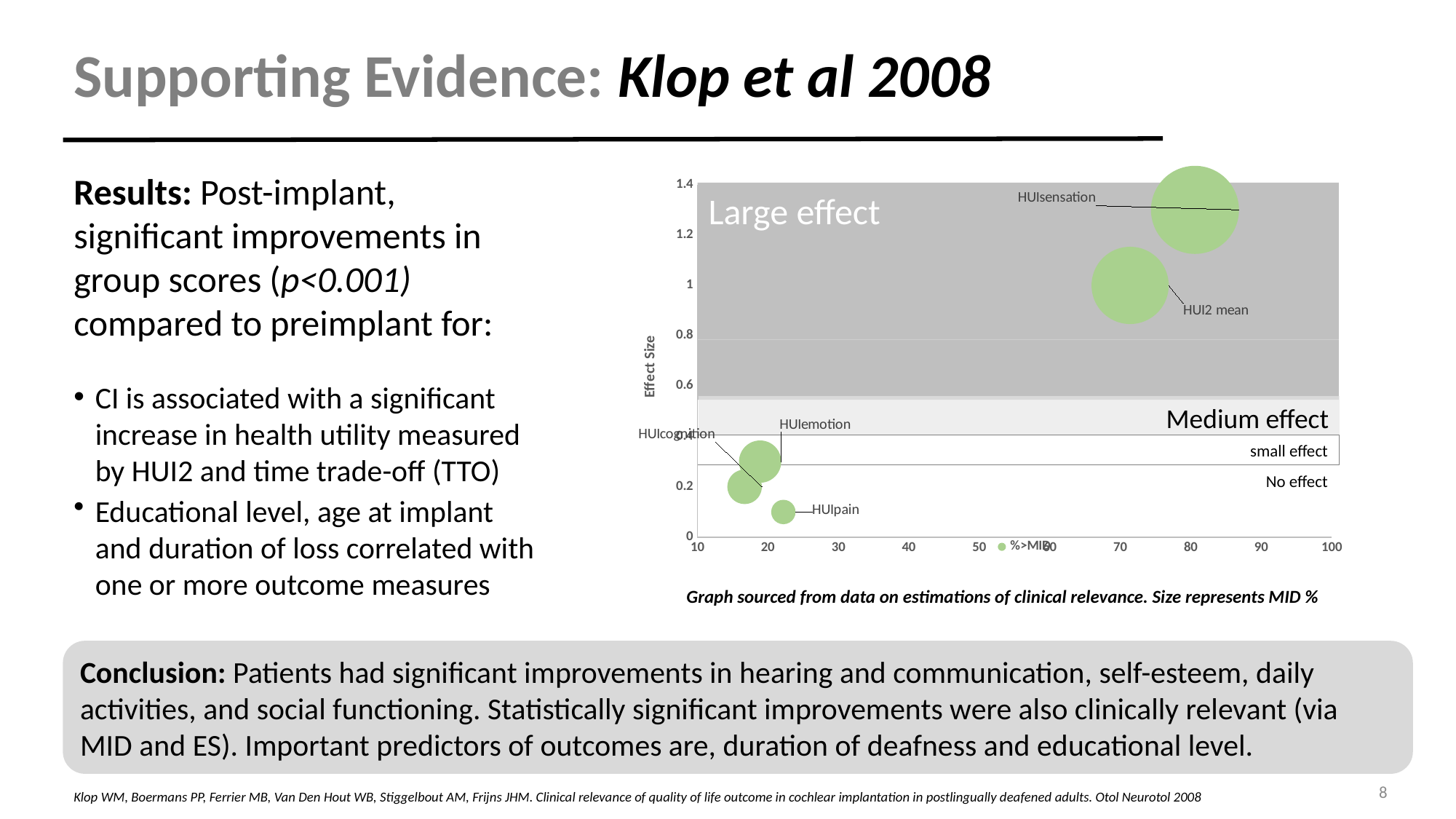

# Supporting Evidence: Klop et al 2008
Results: Post-implant, significant improvements in group scores (p<0.001)   compared to preimplant for:

CI is associated with a significant increase in health utility measured by HUI2 and time trade-off (TTO)
Educational level, age at implant and duration of loss correlated with one or more outcome measures

### Chart

| Category | %>MID |
|---|---|
Large effect

Medium effect
No effect
small effect
Graph sourced from data on estimations of clinical relevance. Size represents MID %
Conclusion: Patients had significant improvements in hearing and communication, self-esteem, daily activities, and social functioning. Statistically significant improvements were also clinically relevant (via MID and ES). Important predictors of outcomes are, duration of deafness and educational level.
8
Klop WM, Boermans PP, Ferrier MB, Van Den Hout WB, Stiggelbout AM, Frijns JHM. Clinical relevance of quality of life outcome in cochlear implantation in postlingually deafened adults. Otol Neurotol 2008